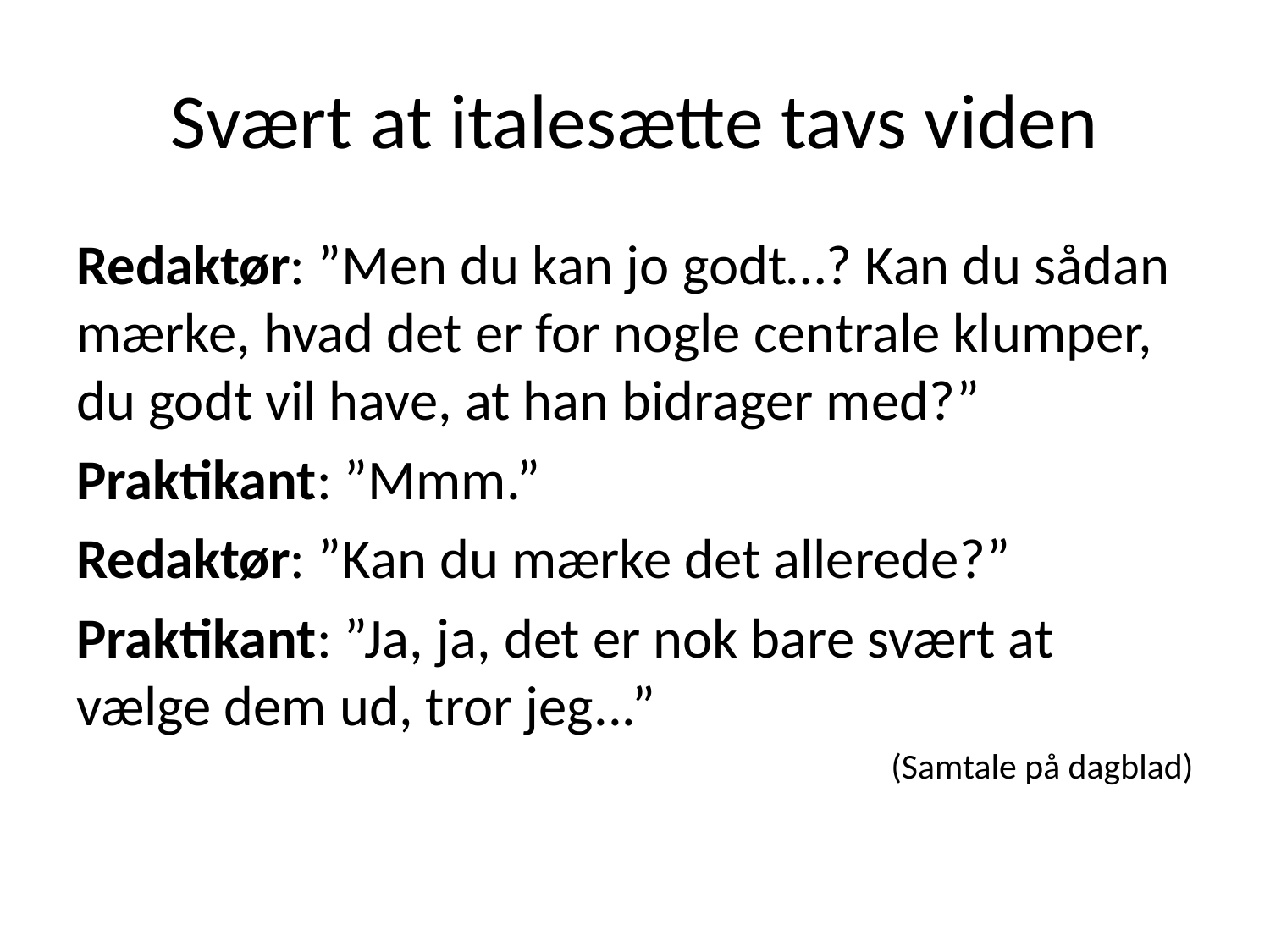

# Svært at italesætte tavs viden
Redaktør: ”Men du kan jo godt…? Kan du sådan mærke, hvad det er for nogle centrale klumper, du godt vil have, at han bidrager med?”
Praktikant: ”Mmm.”
Redaktør: ”Kan du mærke det allerede?”
Praktikant: ”Ja, ja, det er nok bare svært at vælge dem ud, tror jeg...”
(Samtale på dagblad)